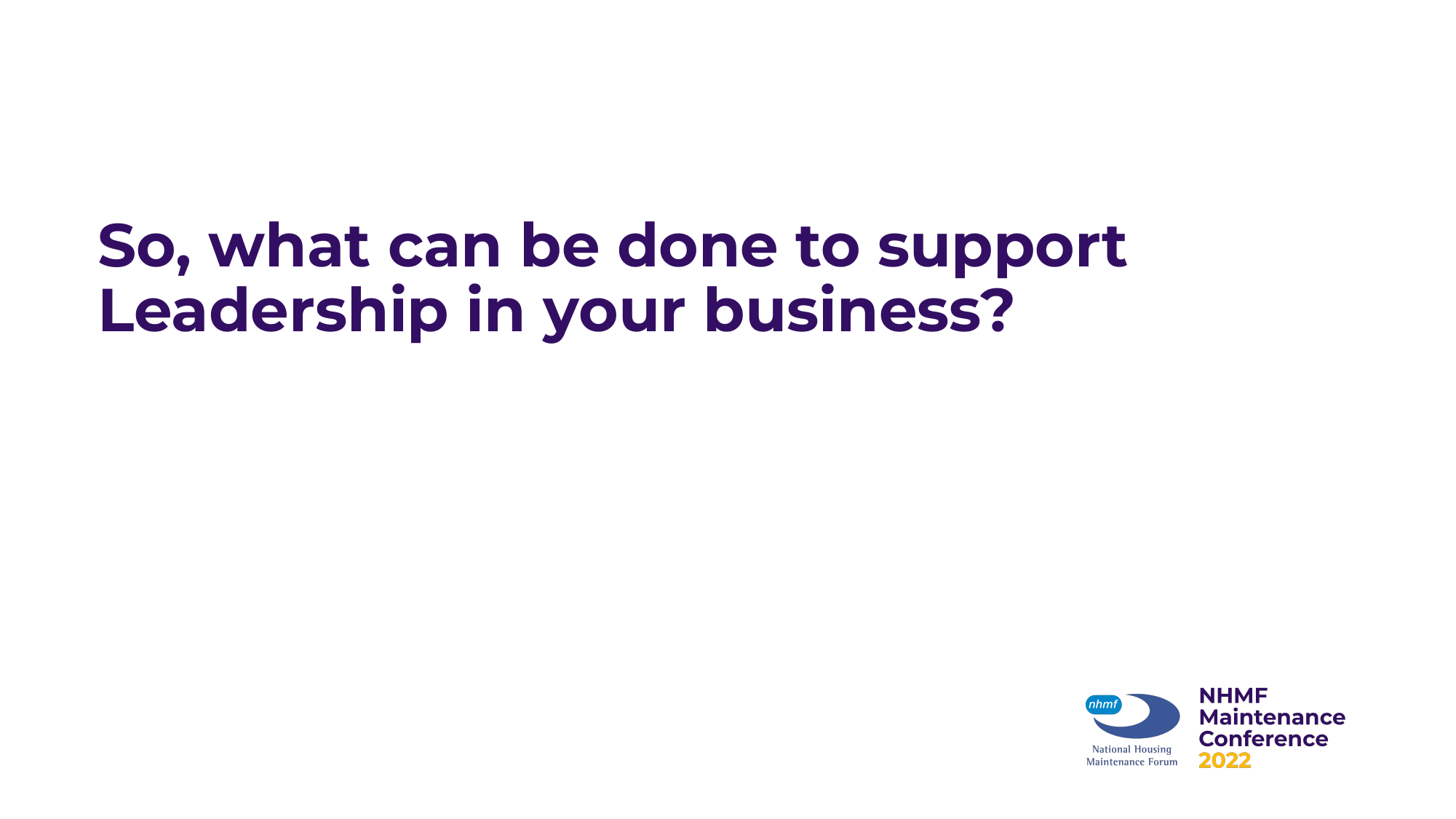

# So, what can be done to support Leadership in your business?